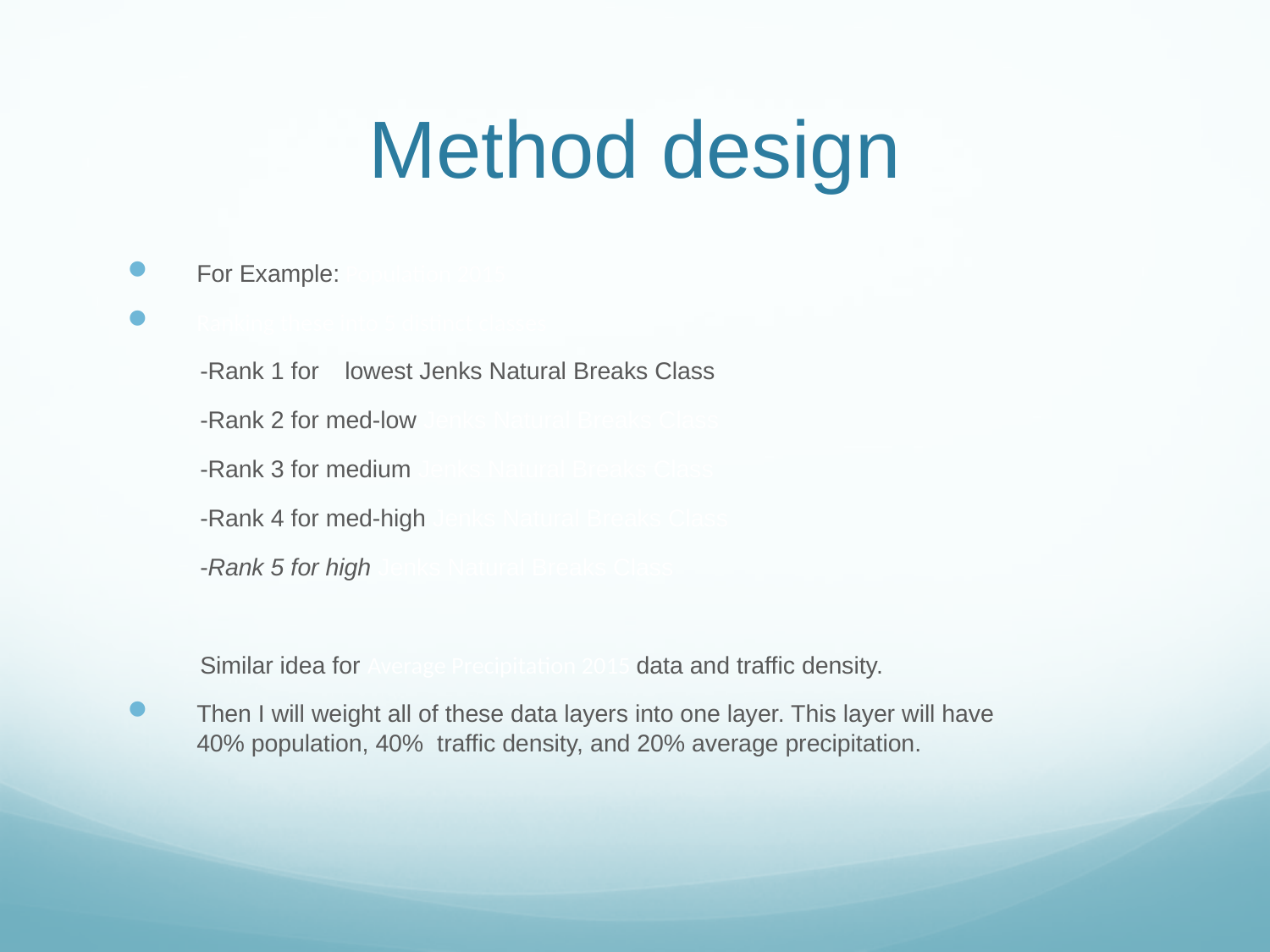

# Method design
For Example: Population 2015
Ranking these into 5 distinct classes
	-Rank 1 for 	lowest Jenks Natural Breaks Class
	-Rank 2 for med-low Jenks Natural Breaks Class
	-Rank 3 for medium Jenks Natural Breaks Class
	-Rank 4 for med-high Jenks Natural Breaks Class
	-Rank 5 for high Jenks Natural Breaks Class

	Similar idea for Average Precipitation 2015 data and traffic density.
Then I will weight all of these data layers into one layer. This layer will have 40% population, 40%  traffic density, and 20% average precipitation.